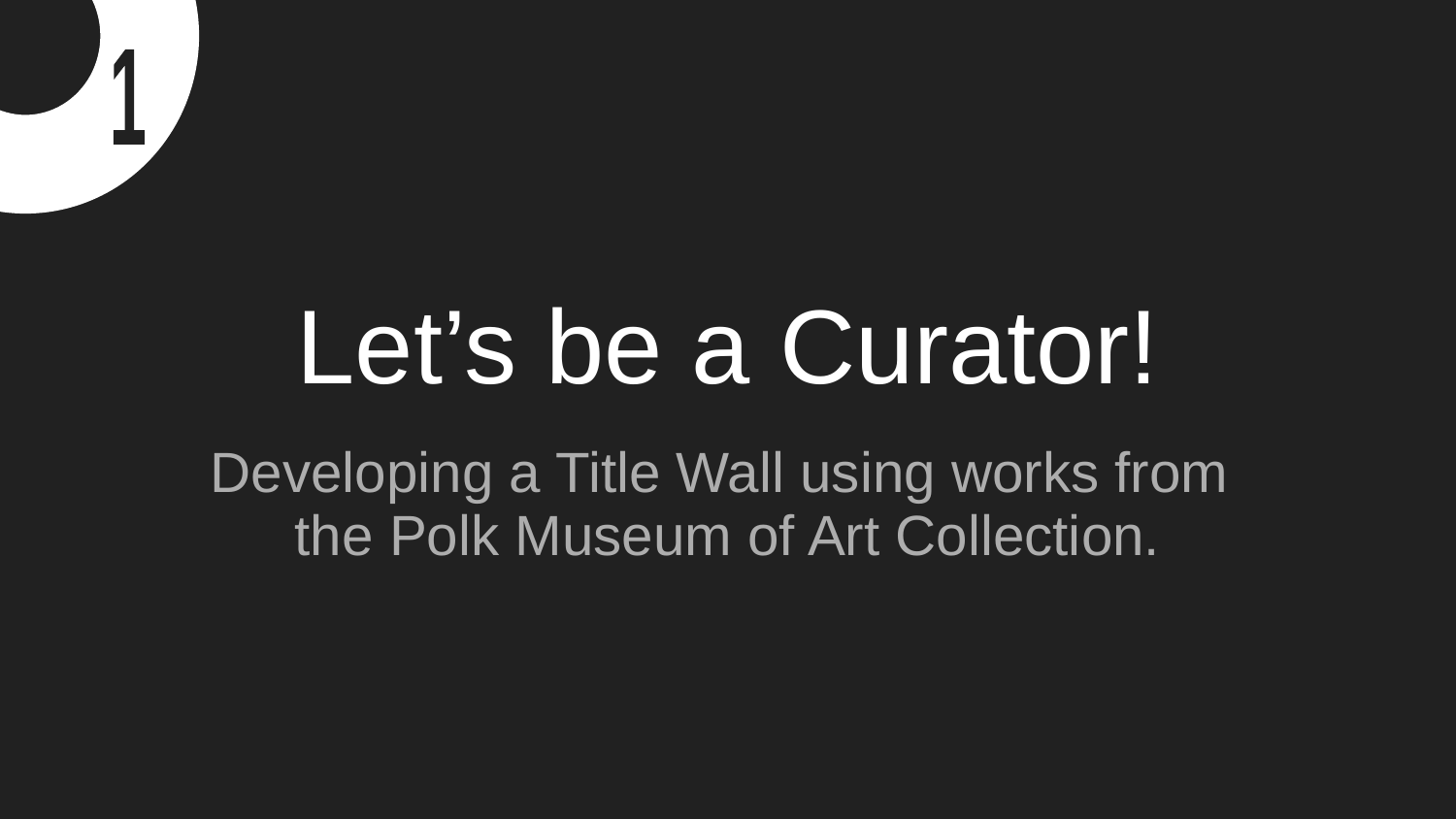

1
# Let’s be a Curator!
Developing a Title Wall using works from
the Polk Museum of Art Collection.